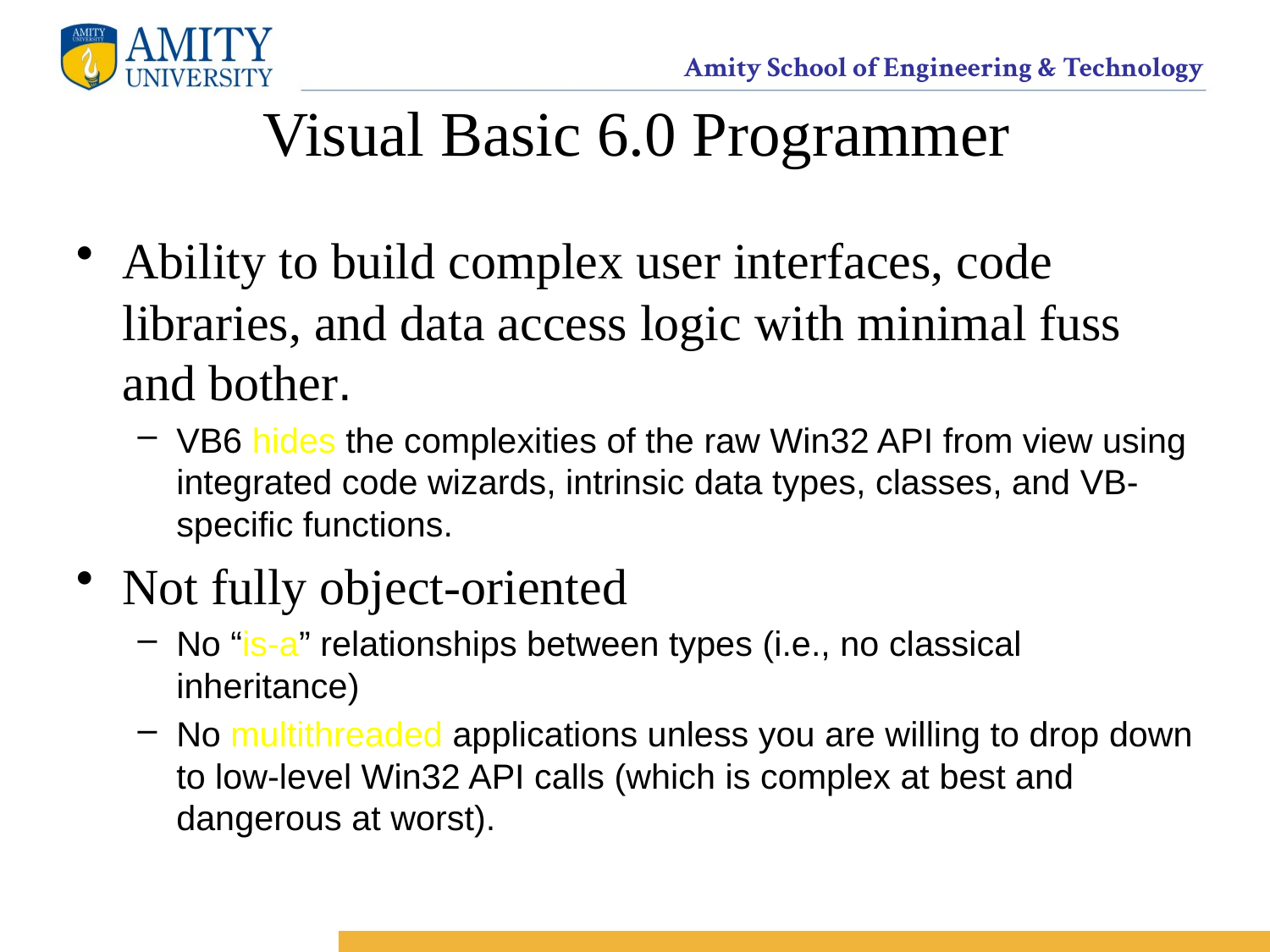

# Visual Basic 6.0 Programmer
Ability to build complex user interfaces, code libraries, and data access logic with minimal fuss and bother.
VB6 hides the complexities of the raw Win32 API from view using integrated code wizards, intrinsic data types, classes, and VB-specific functions.
Not fully object-oriented
No “is-a” relationships between types (i.e., no classical inheritance)
No multithreaded applications unless you are willing to drop down to low-level Win32 API calls (which is complex at best and dangerous at worst).